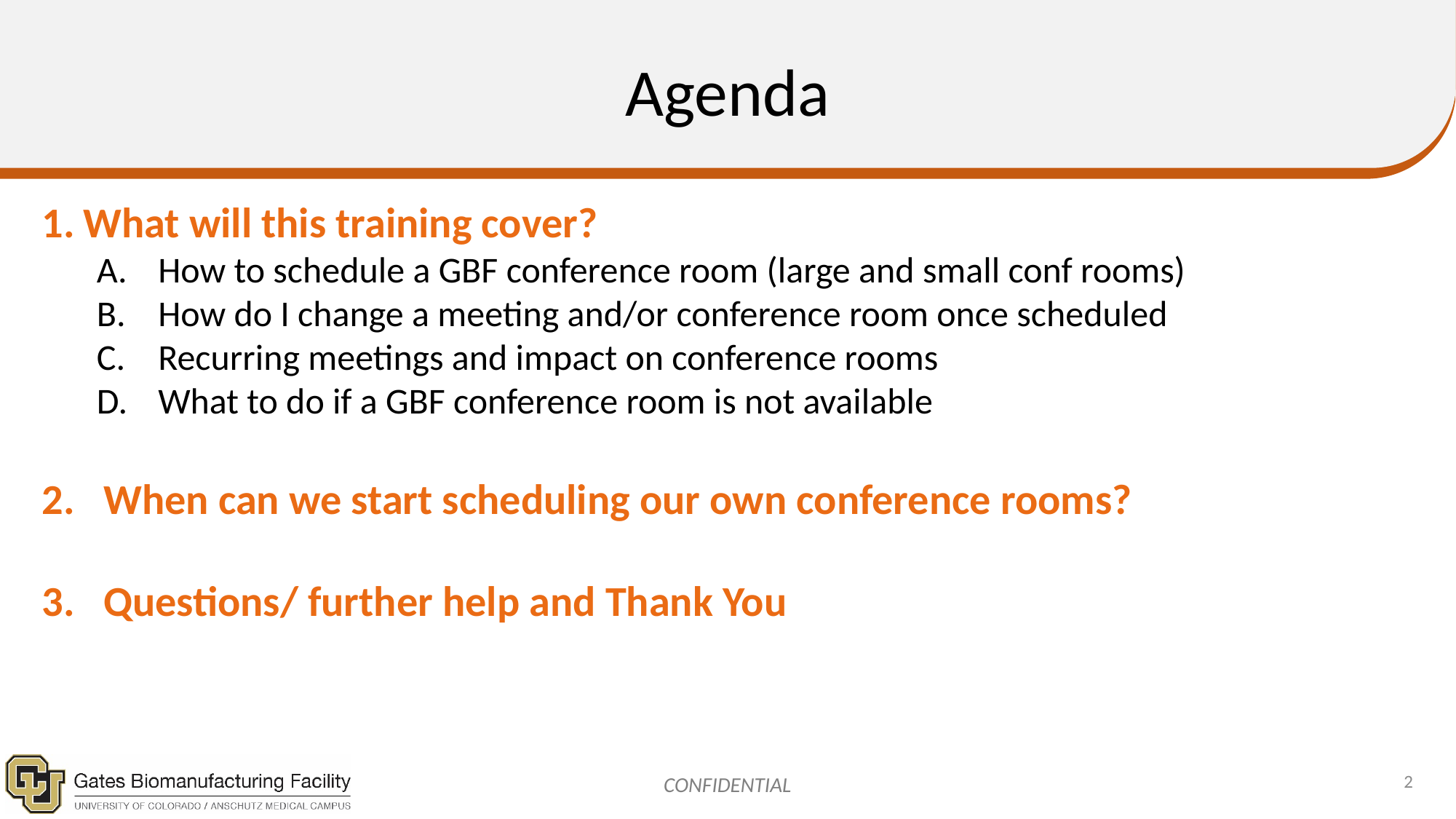

# Agenda
What will this training cover?
How to schedule a GBF conference room (large and small conf rooms)
How do I change a meeting and/or conference room once scheduled
Recurring meetings and impact on conference rooms
What to do if a GBF conference room is not available

When can we start scheduling our own conference rooms?

Questions/ further help and Thank You